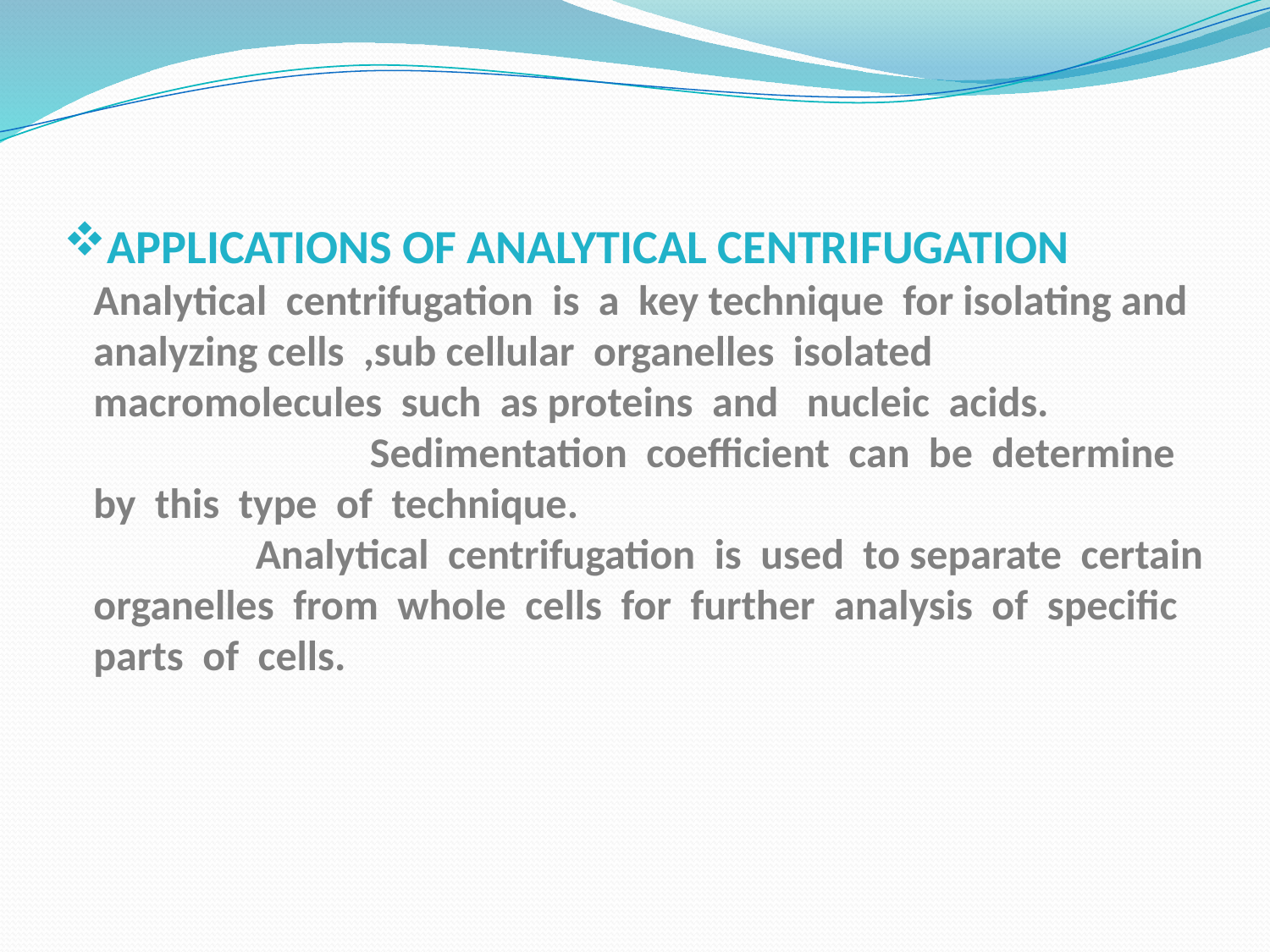

# APPLICATIONS OF ANALYTICAL CENTRIFUGATION Analytical  centrifugation  is  a  key technique  for isolating and  analyzing cells  ,sub cellular  organelles  isolated  macromolecules  such  as proteins  and   nucleic  acids.                                               Sedimentation  coefficient  can  be  determine  by  this  type  of  technique.                                                                                     Analytical  centrifugation  is  used  to separate  certain  organelles  from  whole  cells  for  further  analysis  of  specific  parts  of  cells.